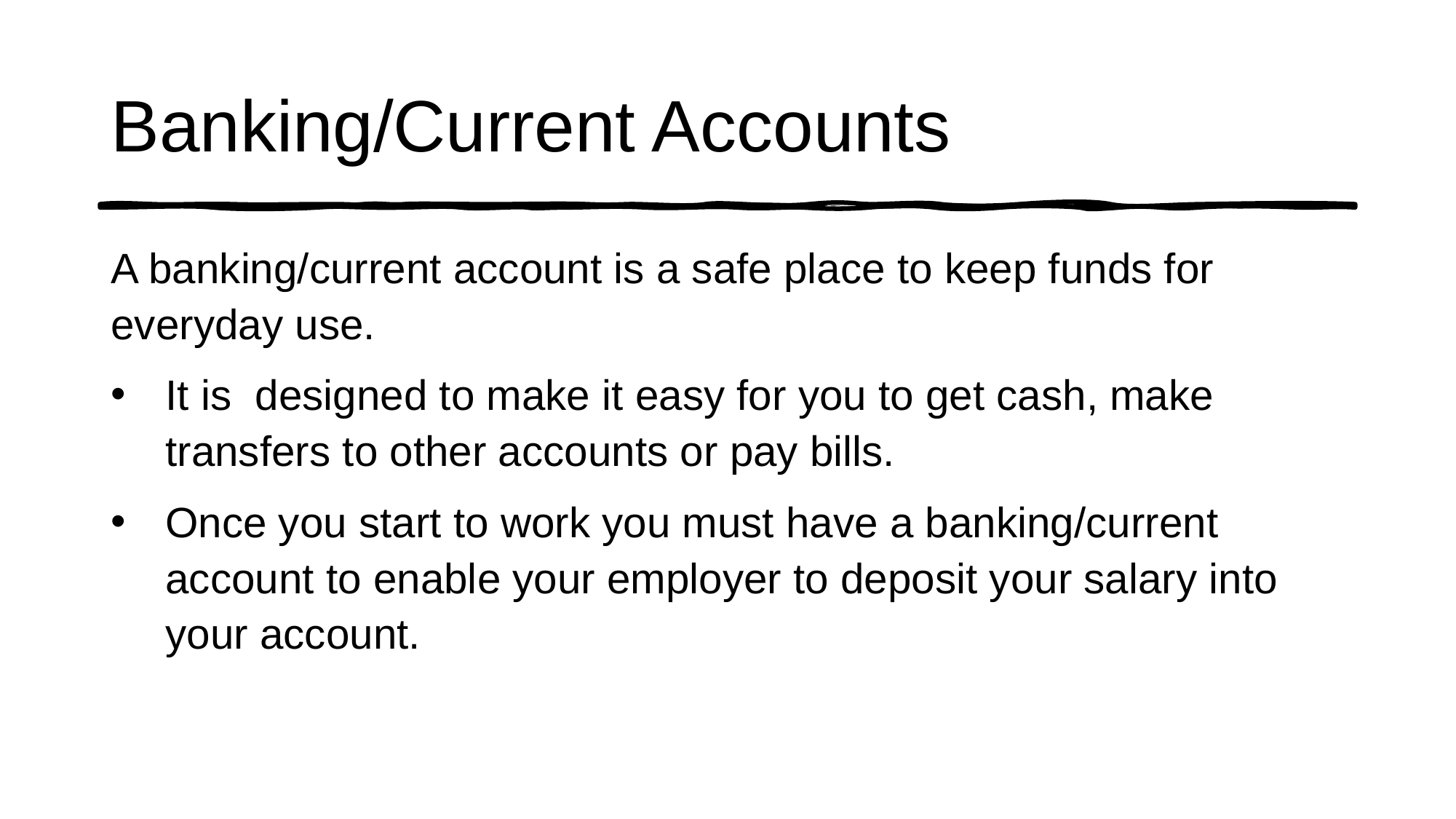

# Banking/Current Accounts
A banking/current account is a safe place to keep funds for everyday use.
It is  designed to make it easy for you to get cash, make transfers to other accounts or pay bills.
Once you start to work you must have a banking/current account to enable your employer to deposit your salary into your account.